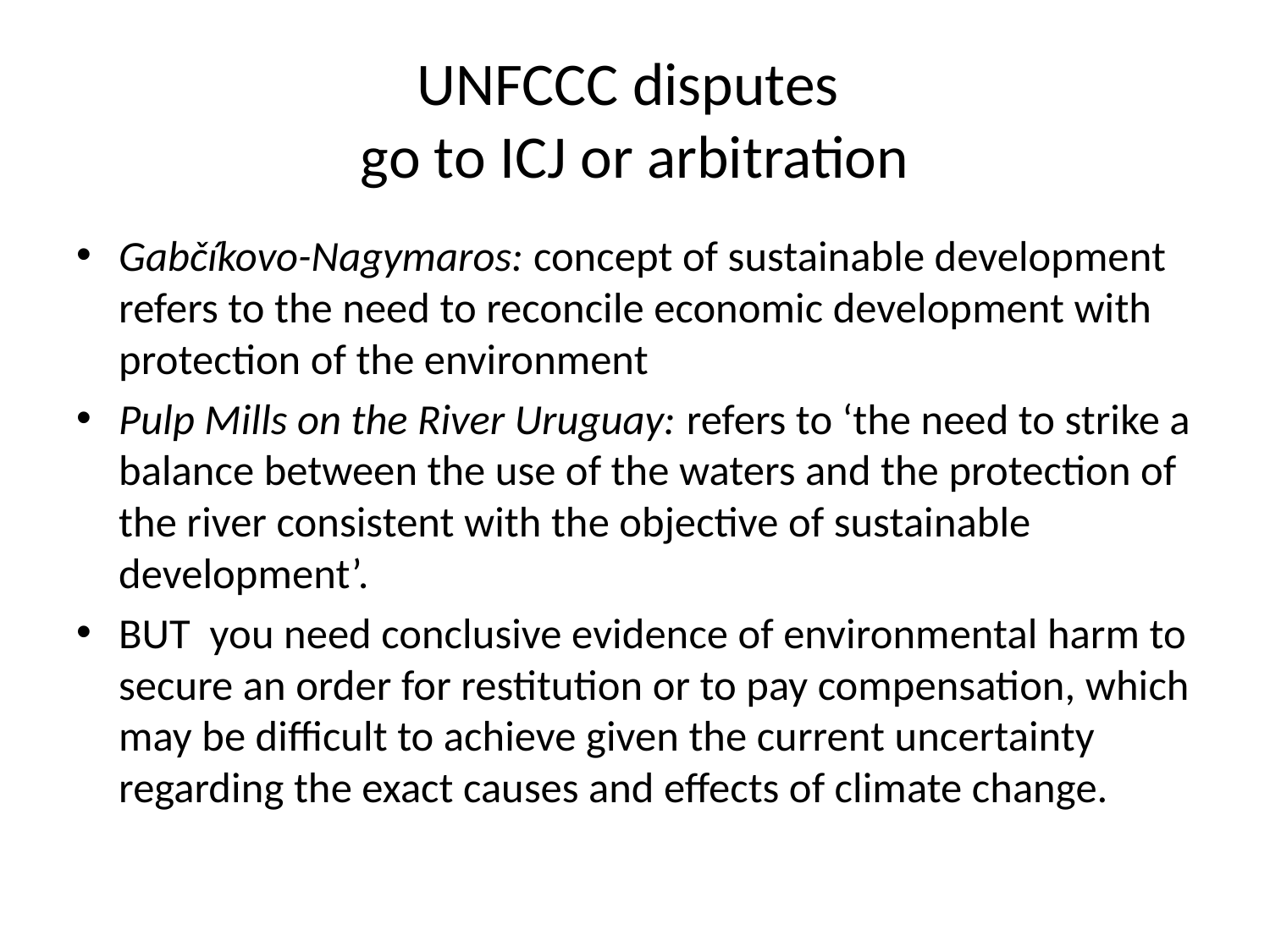

# UNFCCC disputes go to ICJ or arbitration
Gabčíkovo-Nagymaros: concept of sustainable development refers to the need to reconcile economic development with protection of the environment
Pulp Mills on the River Uruguay: refers to ‘the need to strike a balance between the use of the waters and the protection of the river consistent with the objective of sustainable development’.
BUT  you need conclusive evidence of environmental harm to secure an order for restitution or to pay compensation, which may be difficult to achieve given the current uncertainty regarding the exact causes and effects of climate change.